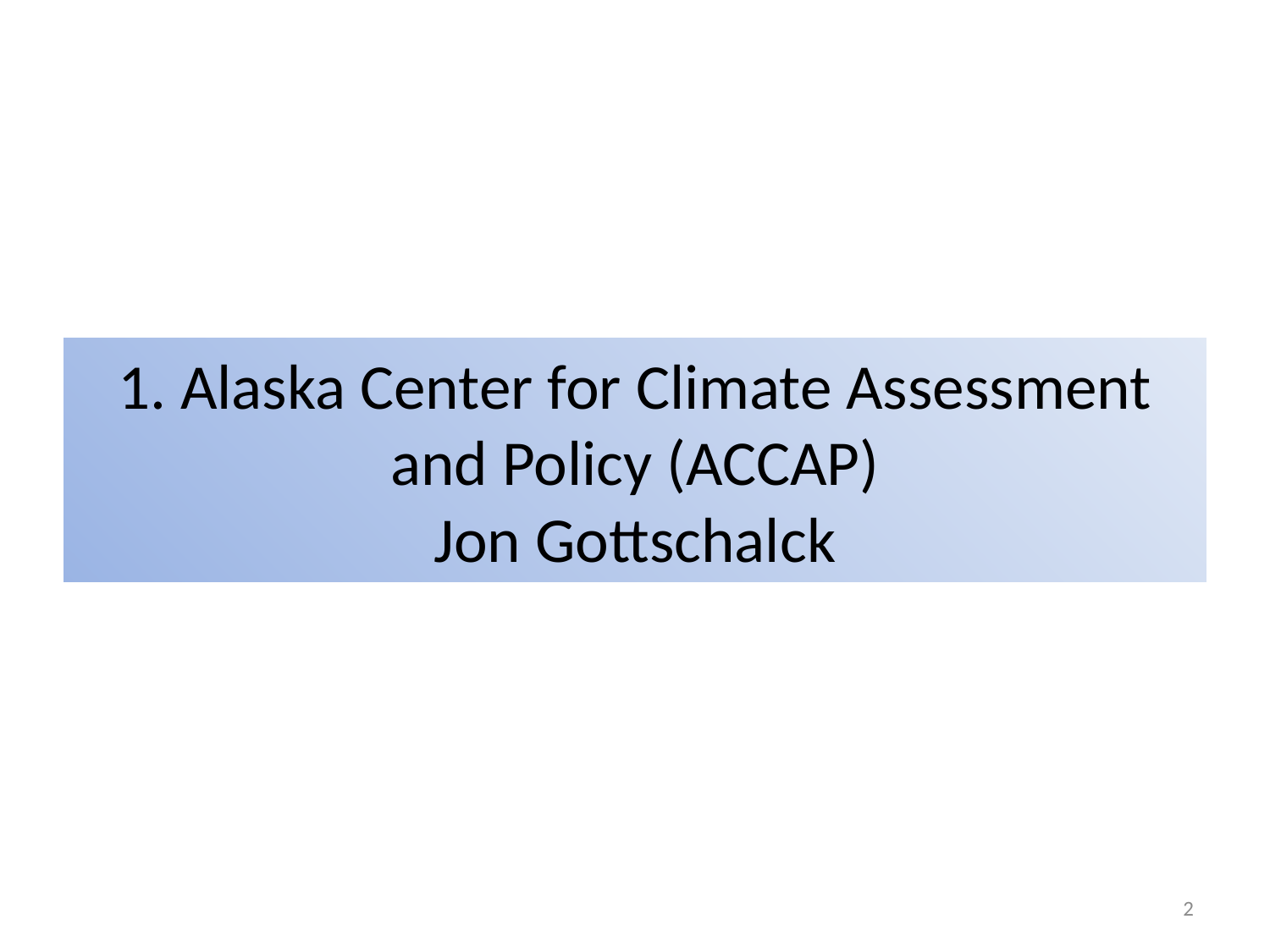

# 1. Alaska Center for Climate Assessment and Policy (ACCAP) Jon Gottschalck
2